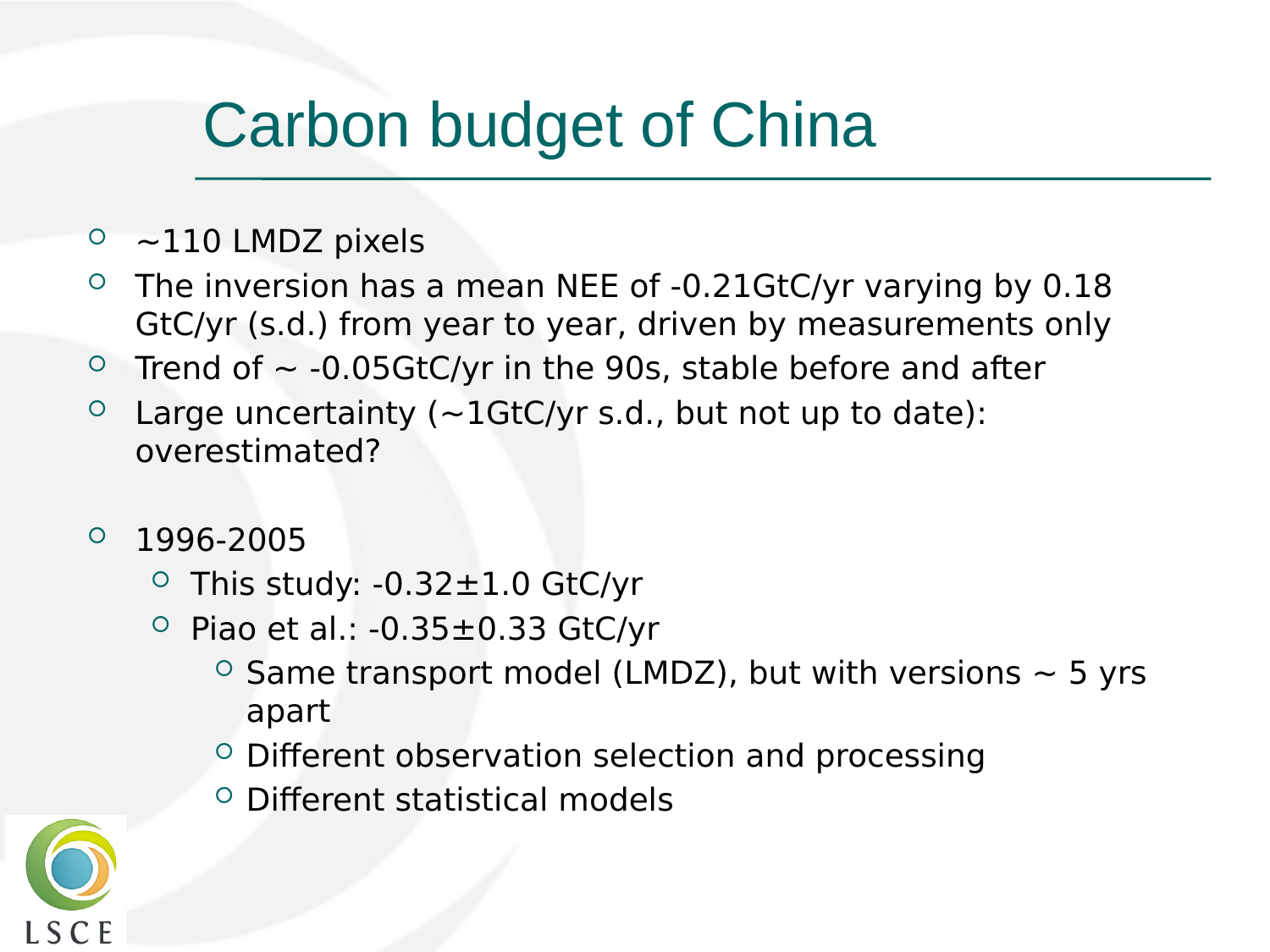

# Carbon budget of China
~110 LMDZ pixels
The inversion has a mean NEE of -0.21GtC/yr varying by 0.18 GtC/yr (s.d.) from year to year, driven by measurements only
Trend of ~ -0.05GtC/yr in the 90s, stable before and after
Large uncertainty (~1GtC/yr s.d., but not up to date): overestimated?

1996-2005
This study: -0.32±1.0 GtC/yr
Piao et al.: -0.35±0.33 GtC/yr
Same transport model (LMDZ), but with versions ~ 5 yrs apart
Different observation selection and processing
Different statistical models